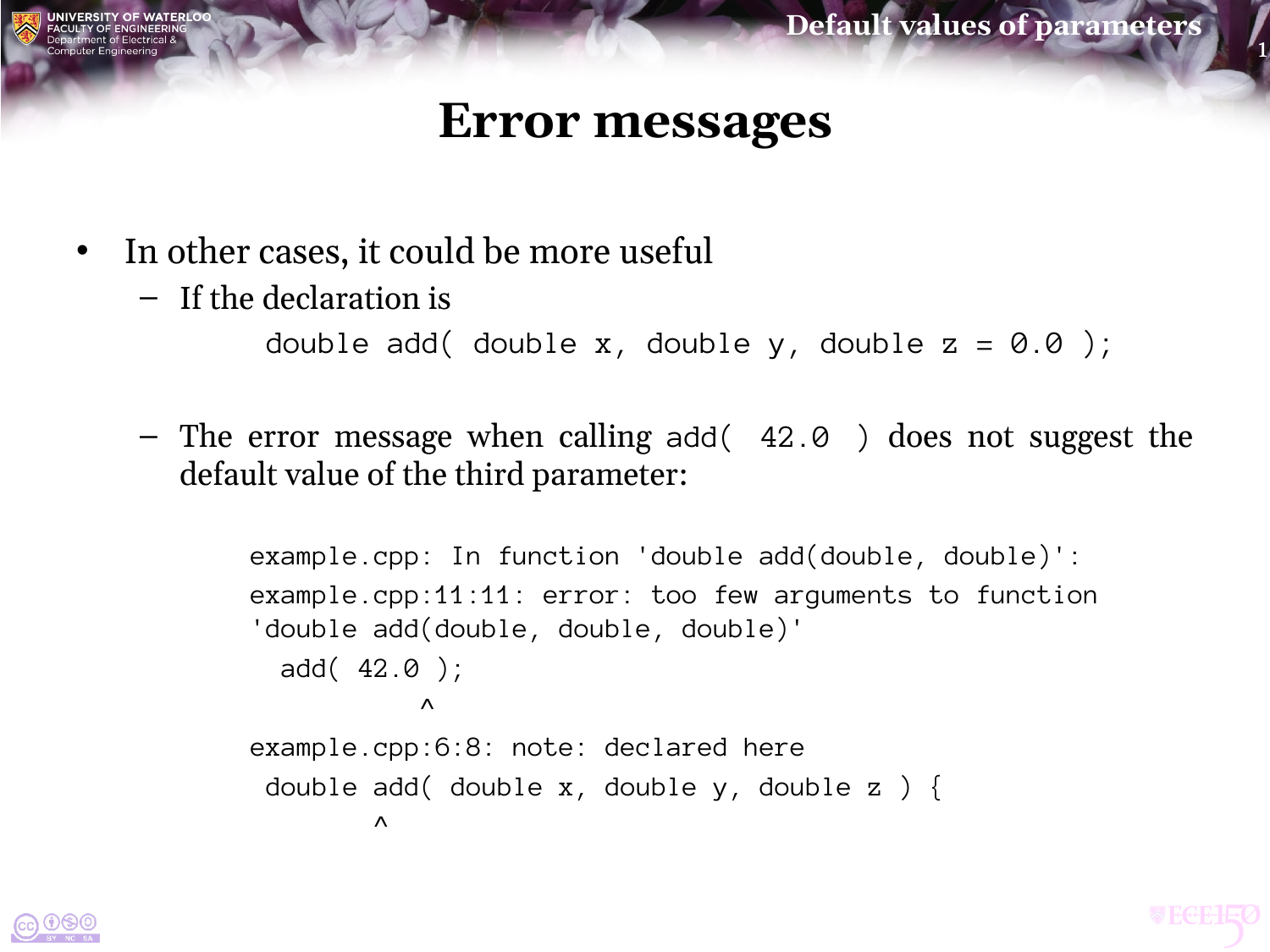

# Error messages
In other cases, it could be more useful
If the declaration is
	double add( double x, double y, double z = 0.0 );

The error message when calling add( 42.0 ) does not suggest the default value of the third parameter:

example.cpp: In function 'double add(double, double)':
example.cpp:11:11: error: too few arguments to function
'double add(double, double, double)'
  add( 42.0 );
           ^
example.cpp:6:8: note: declared here
 double add( double x, double y, double z ) {
        ^